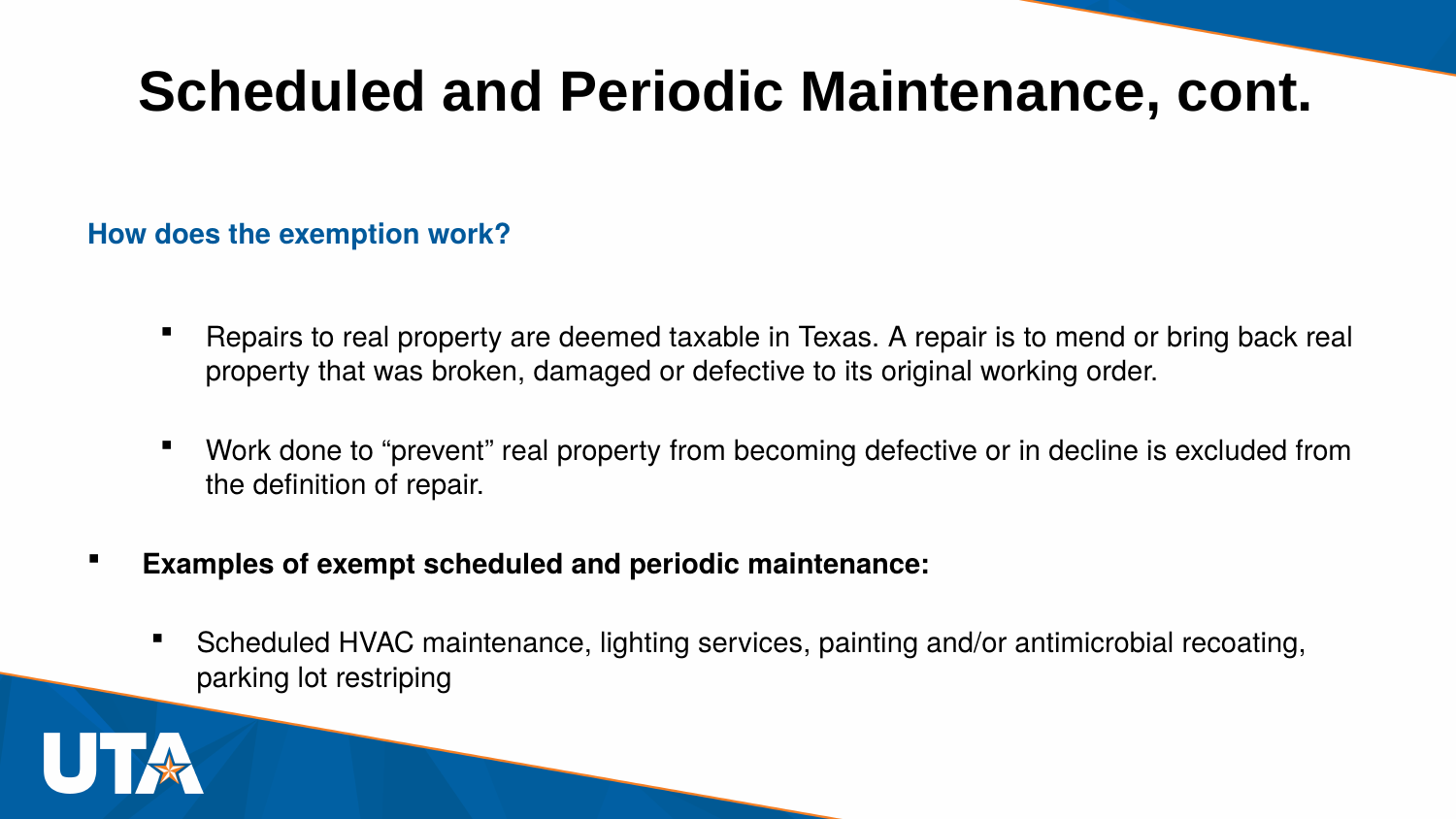

# Scheduled and Periodic Maintenance, cont.

How does the exemption work?

Repairs to real property are deemed taxable in Texas. A repair is to mend or bring back real property that was broken, damaged or defective to its original working order.

Work done to “prevent” real property from becoming defective or in decline is excluded from the definition of repair.

Examples of exempt scheduled and periodic maintenance:

Scheduled HVAC maintenance, lighting services, painting and/or antimicrobial recoating, parking lot restriping